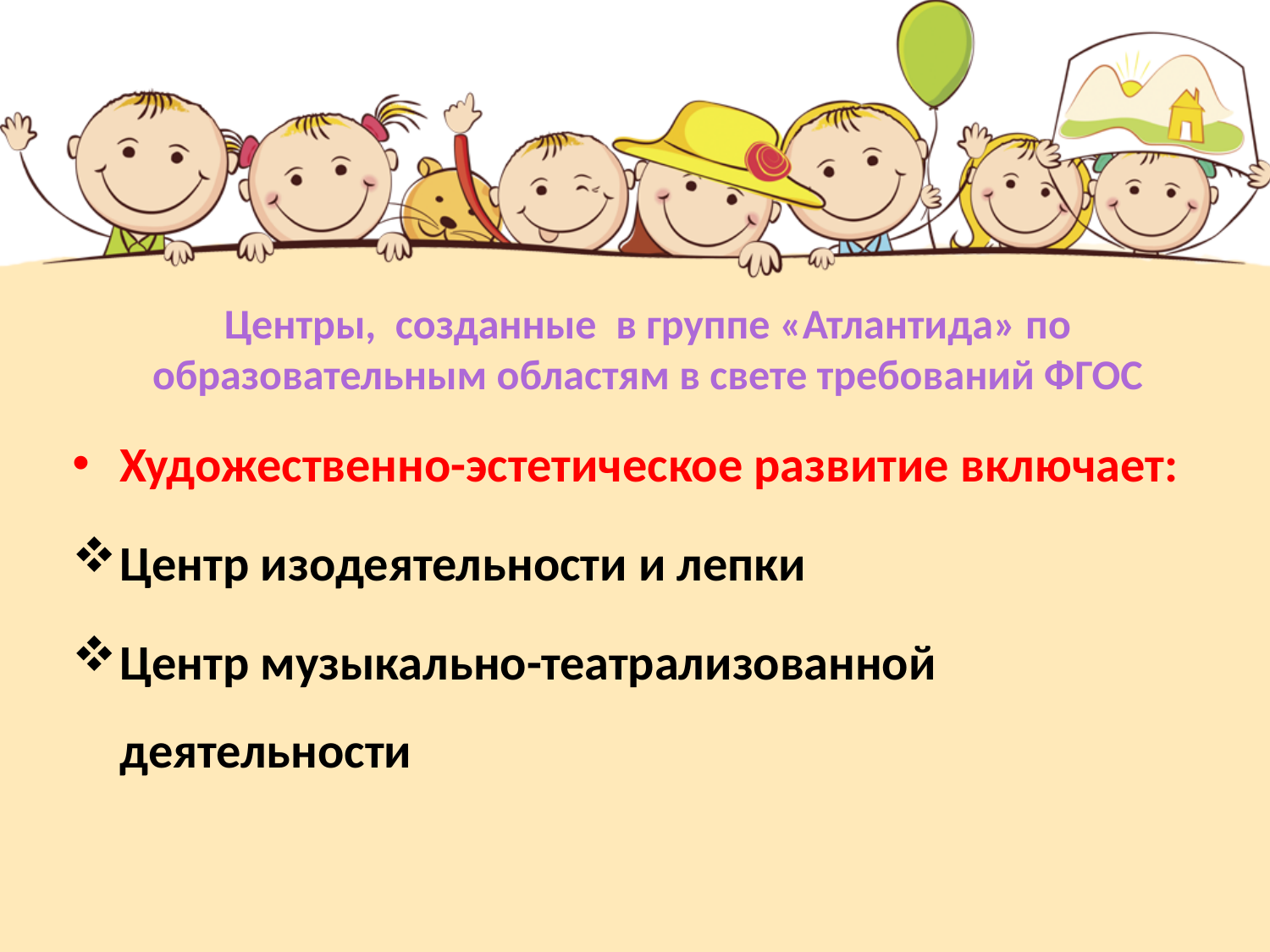

# Центры,  созданные  в группе «Атлантида» по образовательным областям в свете требований ФГОС
Художественно-эстетическое развитие включает:
Центр изодеятельности и лепки
Центр музыкально-театрализованной деятельности